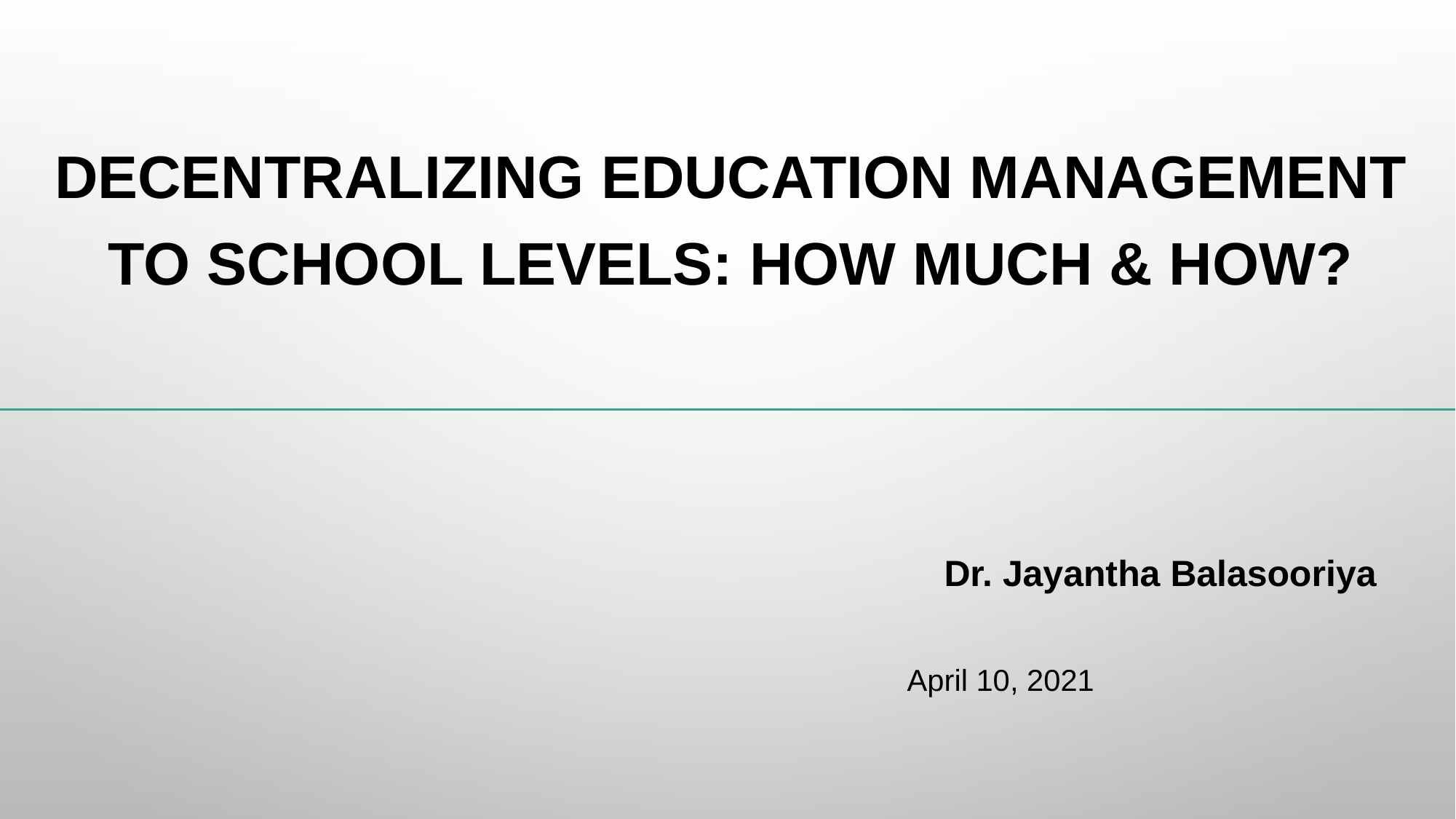

Decentralizing education management to school levels: How much & how?
Dr. Jayantha Balasooriya
April 10, 2021